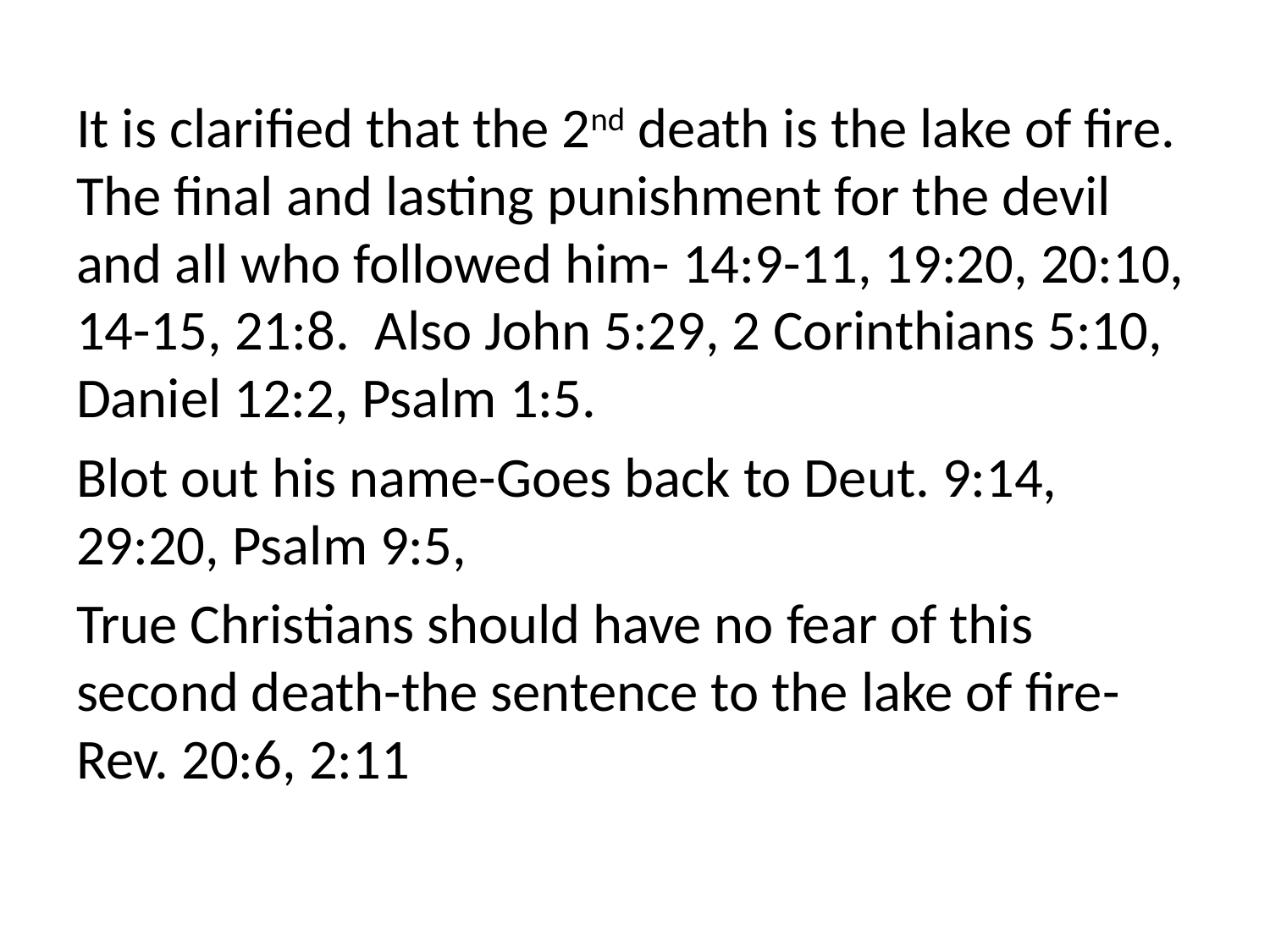

It is clarified that the 2nd death is the lake of fire.  The final and lasting punishment for the devil and all who followed him- 14:9-11, 19:20, 20:10, 14-15, 21:8.  Also John 5:29, 2 Corinthians 5:10, Daniel 12:2, Psalm 1:5.
Blot out his name-Goes back to Deut. 9:14, 29:20, Psalm 9:5,
True Christians should have no fear of this second death-the sentence to the lake of fire-Rev. 20:6, 2:11